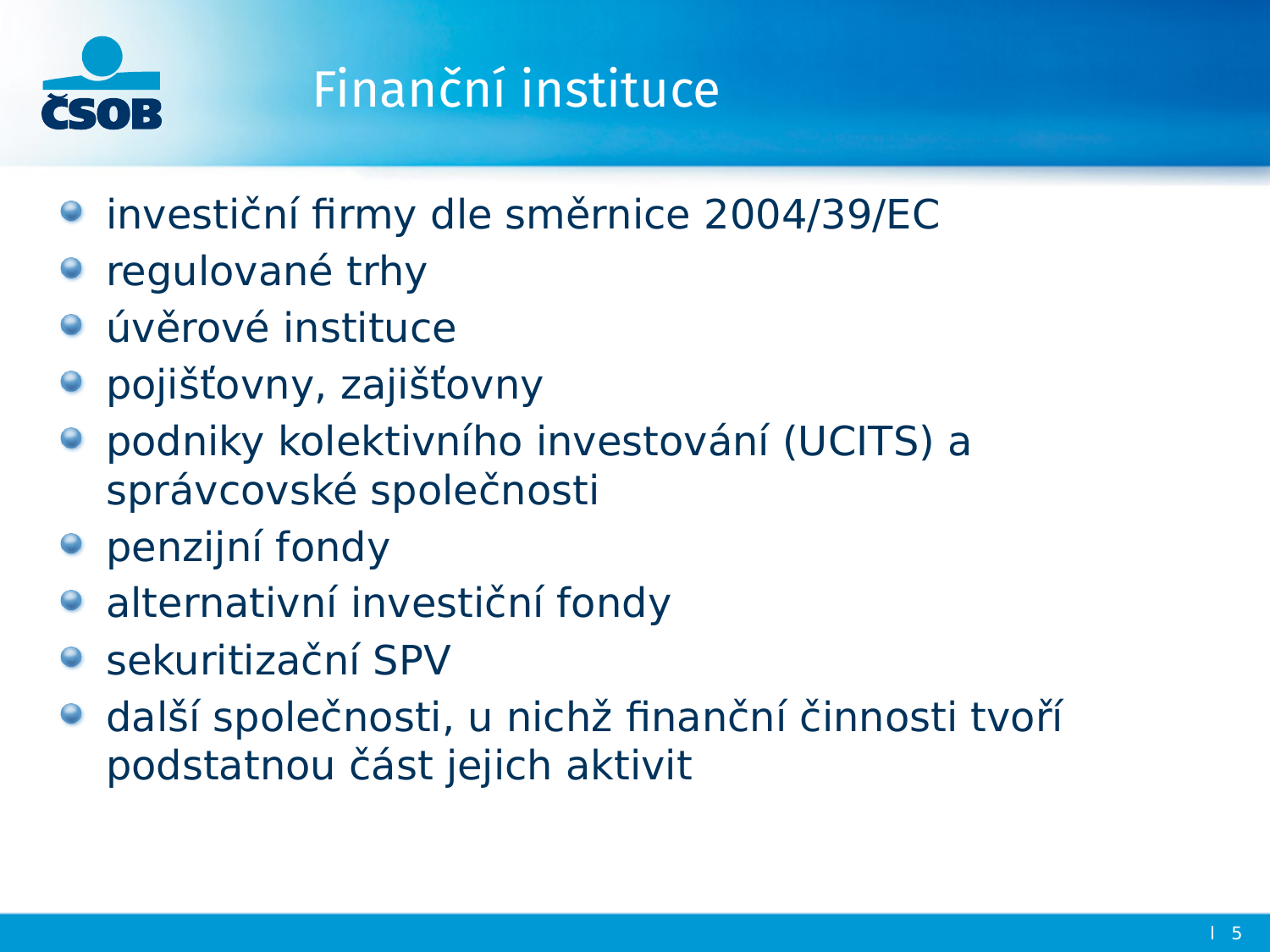

# Finanční instituce
investiční firmy dle směrnice 2004/39/EC
regulované trhy
úvěrové instituce
pojišťovny, zajišťovny
podniky kolektivního investování (UCITS) a správcovské společnosti
penzijní fondy
alternativní investiční fondy
sekuritizační SPV
další společnosti, u nichž finanční činnosti tvoří podstatnou část jejich aktivit
l   5